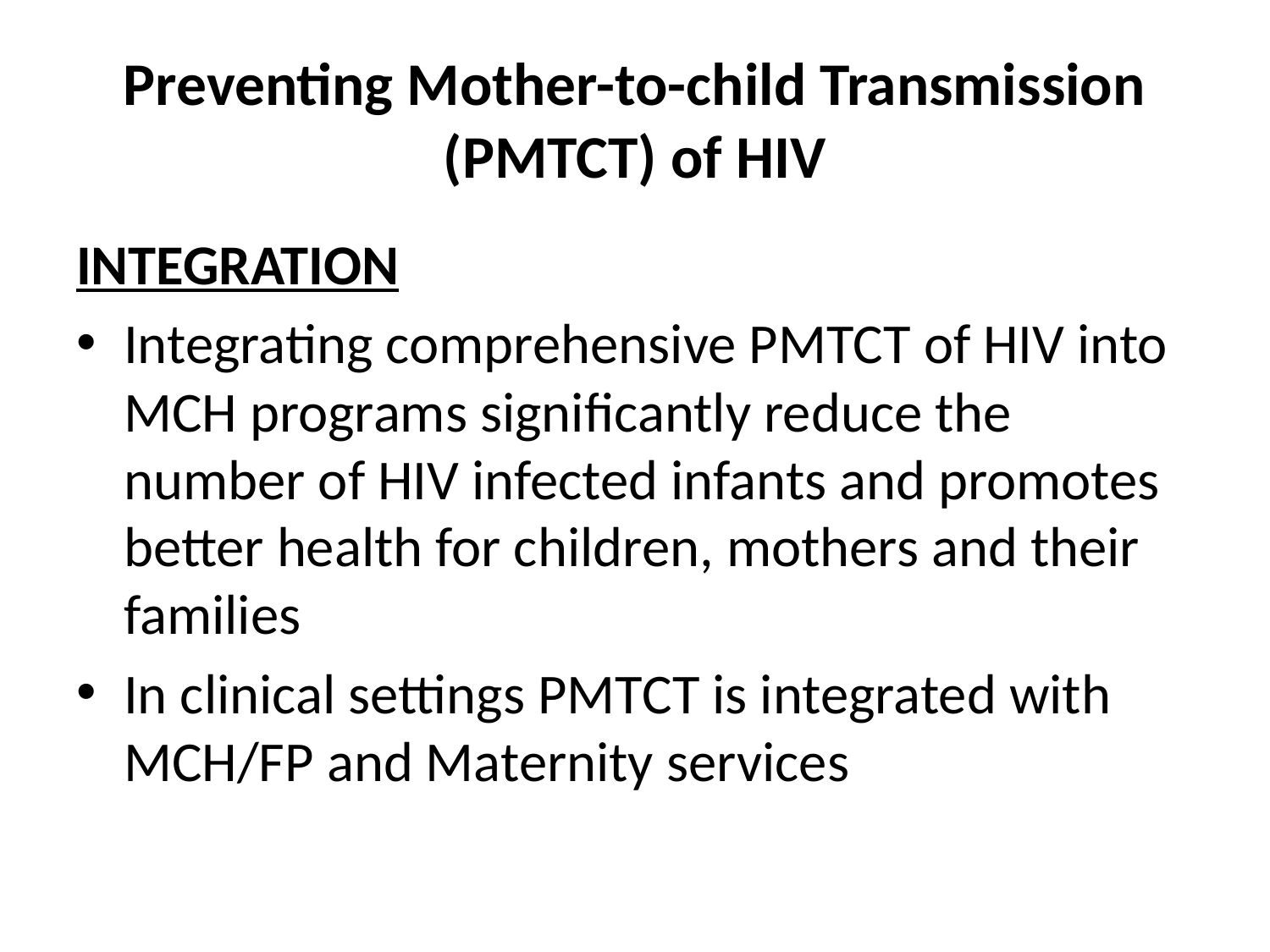

# Preventing Mother-to-child Transmission (PMTCT) of HIV
INTEGRATION
Integrating comprehensive PMTCT of HIV into MCH programs significantly reduce the number of HIV infected infants and promotes better health for children, mothers and their families
In clinical settings PMTCT is integrated with MCH/FP and Maternity services